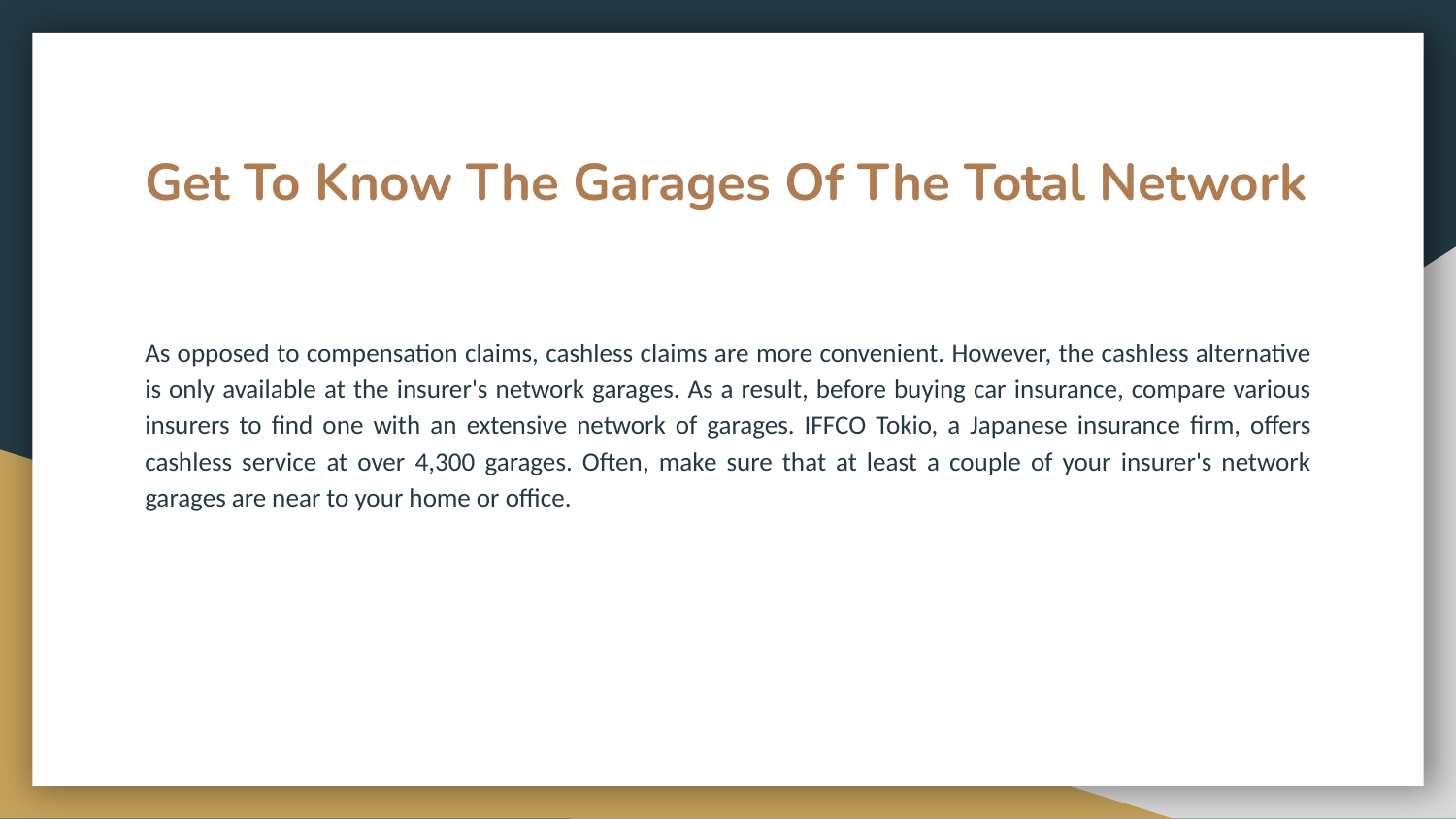

# Get To Know The Garages Of The Total Network
As opposed to compensation claims, cashless claims are more convenient. However, the cashless alternative is only available at the insurer's network garages. As a result, before buying car insurance, compare various insurers to find one with an extensive network of garages. IFFCO Tokio, a Japanese insurance firm, offers cashless service at over 4,300 garages. Often, make sure that at least a couple of your insurer's network garages are near to your home or office.